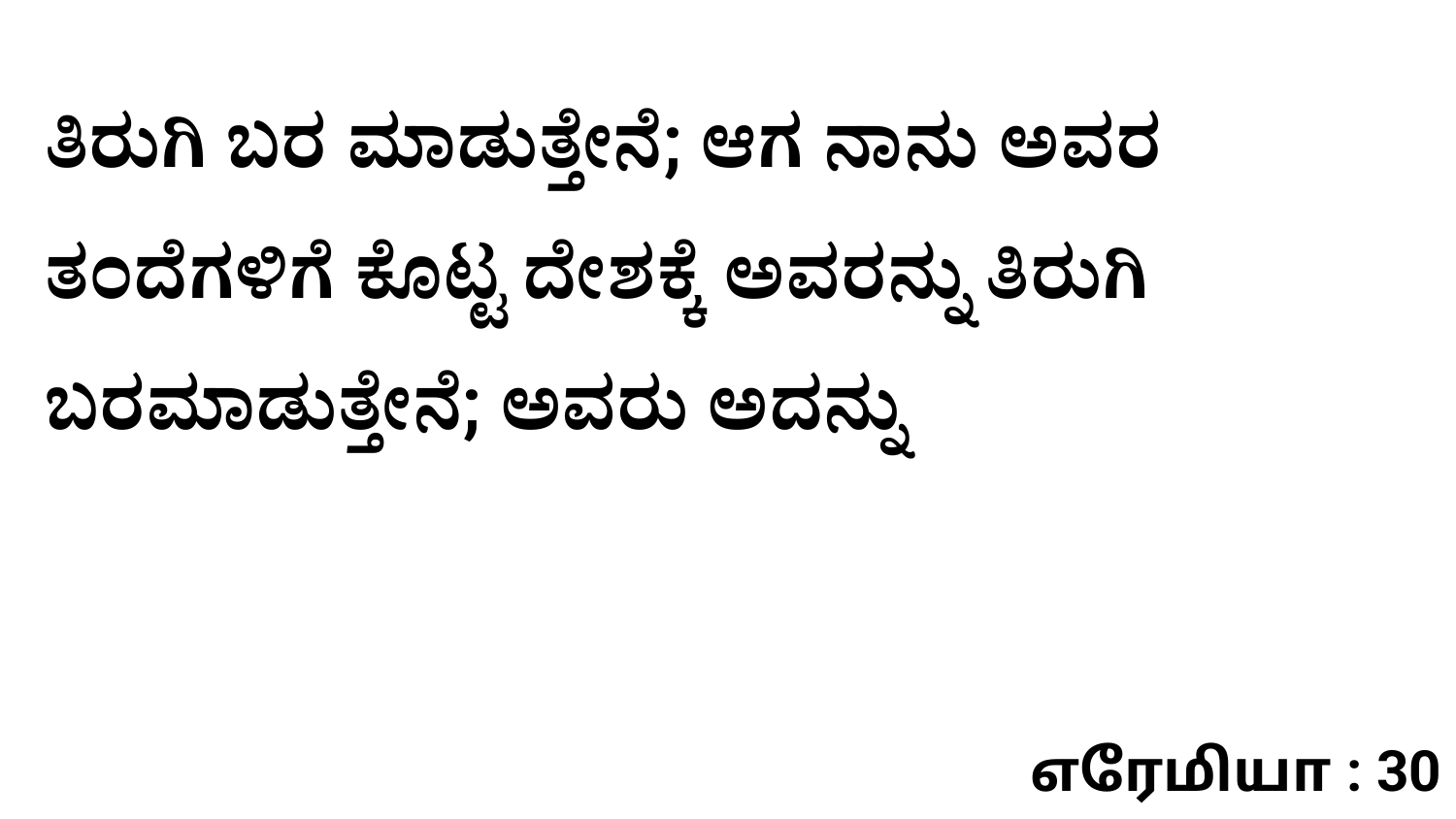

ತಿರುಗಿ ಬರ ಮಾಡುತ್ತೇನೆ; ಆಗ ನಾನು ಅವರ ತಂದೆಗಳಿಗೆ ಕೊಟ್ಟ ದೇಶಕ್ಕೆ ಅವರನ್ನು ತಿರುಗಿ ಬರಮಾಡುತ್ತೇನೆ; ಅವರು ಅದನ್ನು
எரேமியா : 30